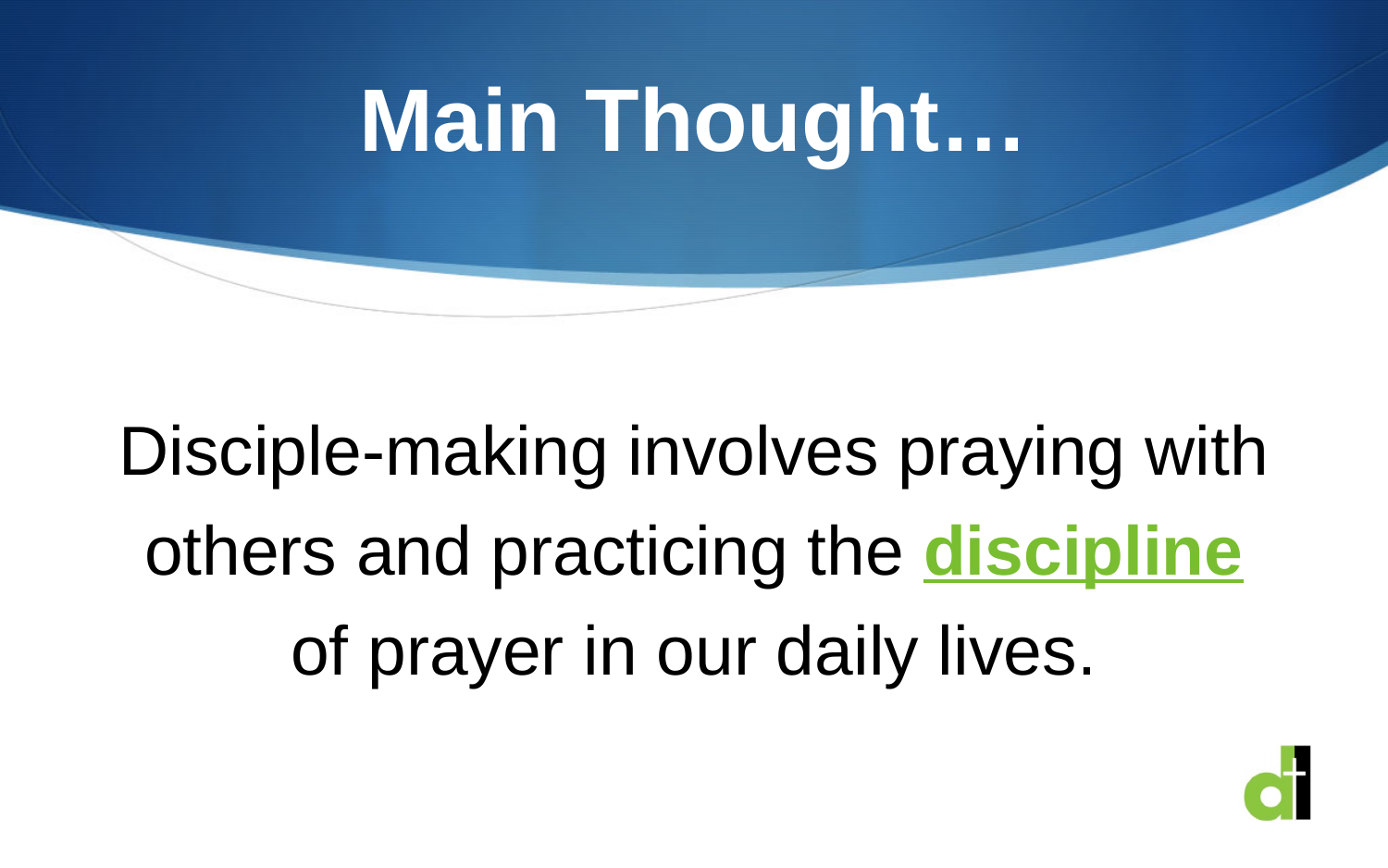

# Main Thought…
Disciple-making involves praying with others and practicing the discipline of prayer in our daily lives.